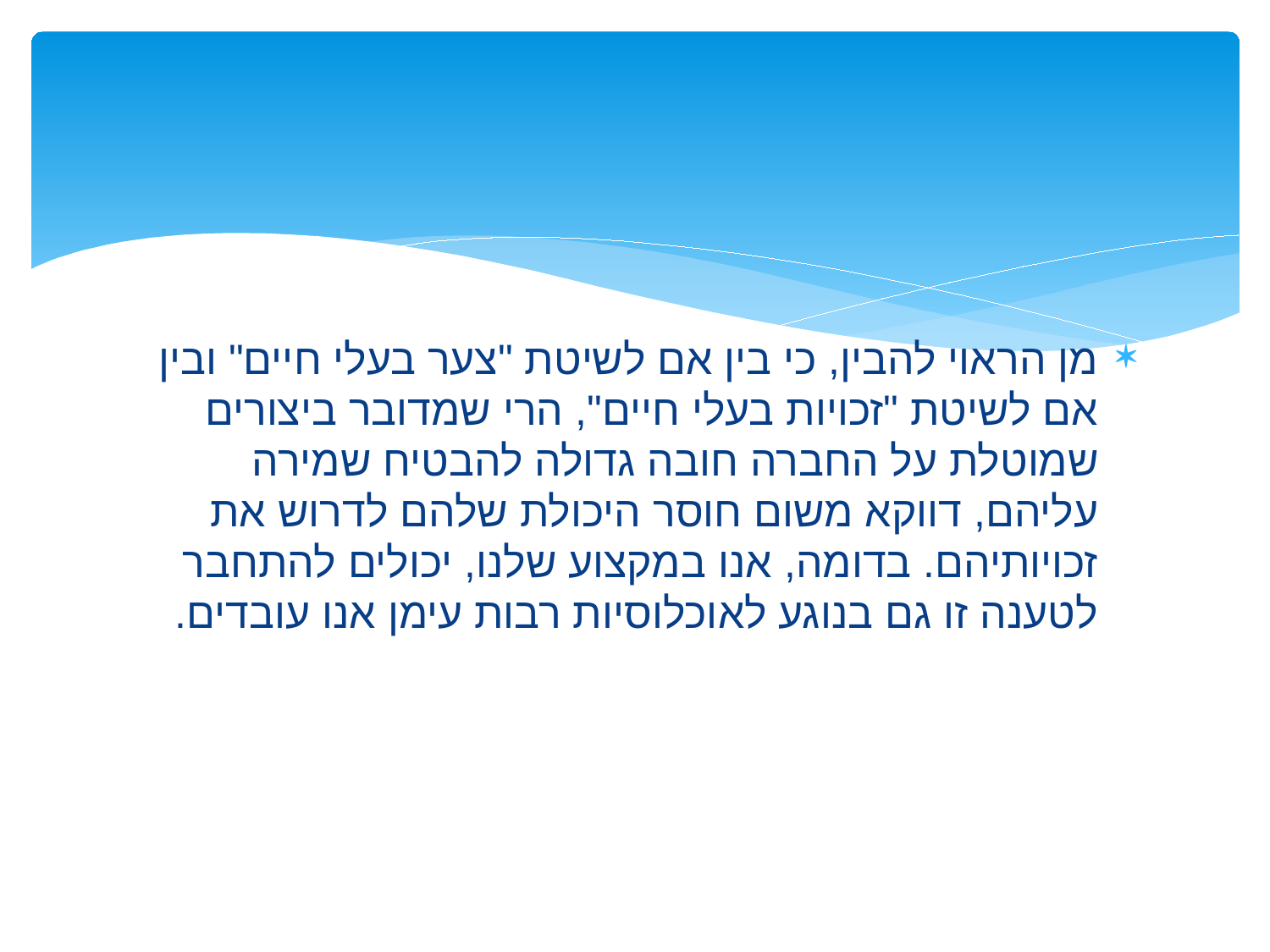

#
מן הראוי להבין, כי בין אם לשיטת "צער בעלי חיים" ובין אם לשיטת "זכויות בעלי חיים", הרי שמדובר ביצורים שמוטלת על החברה חובה גדולה להבטיח שמירה עליהם, דווקא משום חוסר היכולת שלהם לדרוש את זכויותיהם. בדומה, אנו במקצוע שלנו, יכולים להתחבר לטענה זו גם בנוגע לאוכלוסיות רבות עימן אנו עובדים.